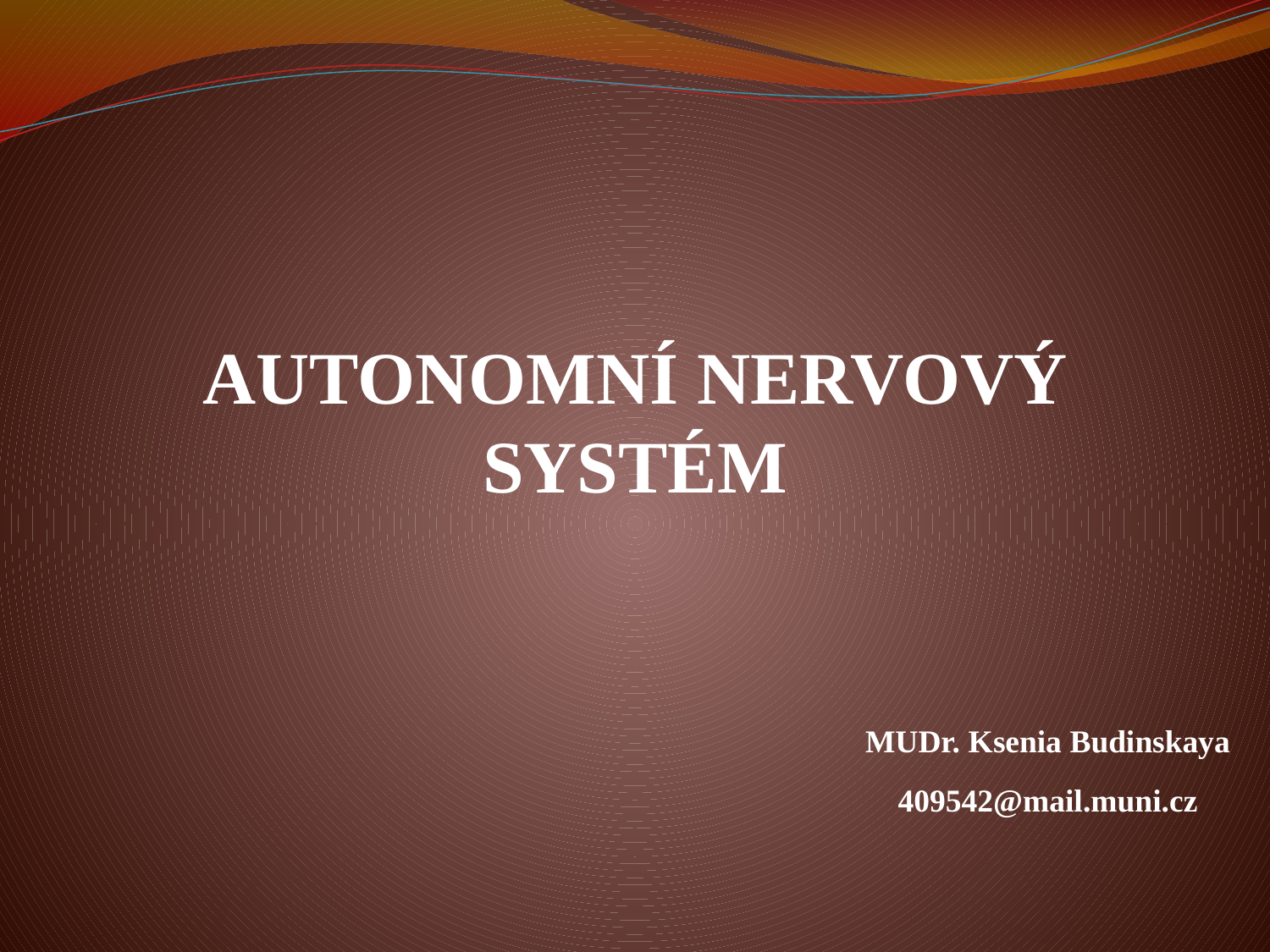

AUTONOMNÍ NERVOVÝ SYSTÉM
MUDr. Ksenia Budinskaya
409542@mail.muni.cz